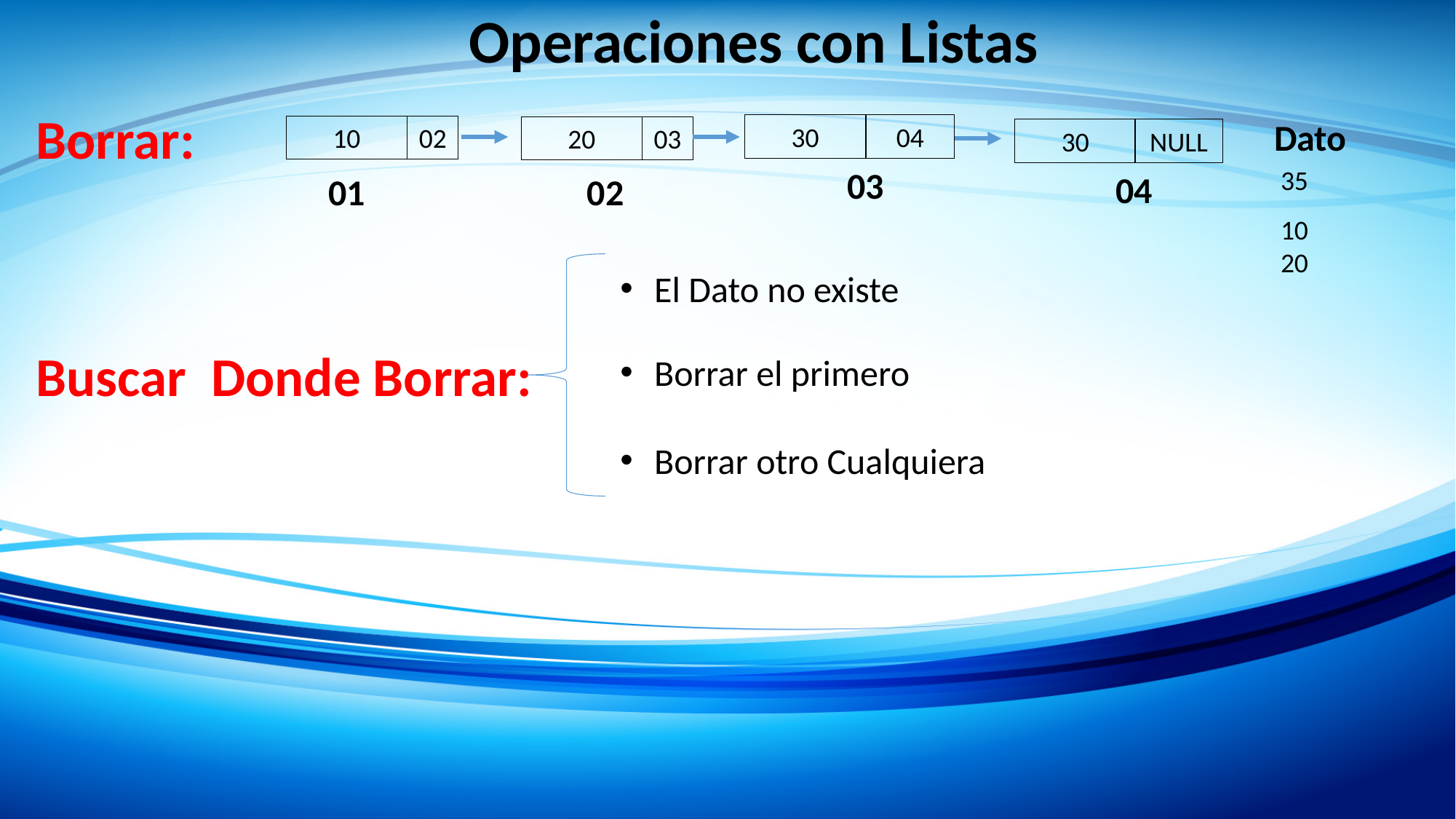

Operaciones con Listas
Borrar:
Dato
30
04
10
02
20
03
01
02
30
NULL
03
35
04
10
20

El Dato no existe
Buscar  Donde Borrar:
Borrar el primero
Borrar otro Cualquiera